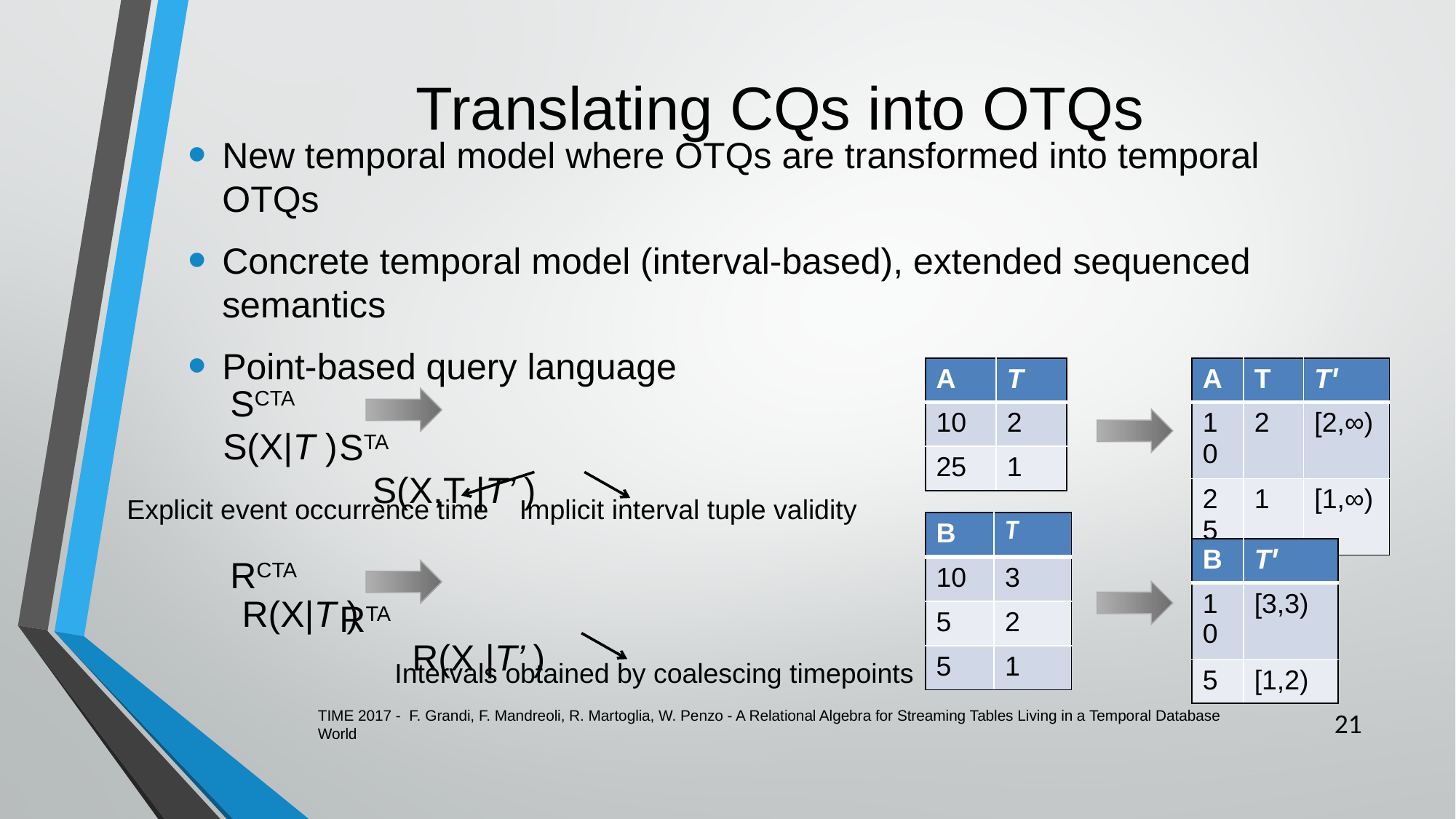

# Translating CQs into OTQs
New temporal model where OTQs are transformed into temporal OTQs
Concrete temporal model (interval-based), extended sequenced semantics
Point-based query language
| A | T |
| --- | --- |
| 10 | 2 |
| 25 | 1 |
| A | T | Tꞌ |
| --- | --- | --- |
| 10 | 2 | [2,∞) |
| 25 | 1 | [1,∞) |

SCTA 				STA
S(X|T ) 		   	    S(X,T |T’ )
Explicit event occurrence time
Implicit interval tuple validity

RCTA 				RTA
R(X|T ) 		   	      R(X |T’ )

| B | T |
| --- | --- |
| 10 | 3 |
| 5 | 2 |
| 5 | 1 |
| B | Tꞌ |
| --- | --- |
| 10 | [3,3) |
| 5 | [1,2) |

Intervals obtained by coalescing timepoints
21
TIME 2017 -  F. Grandi, F. Mandreoli, R. Martoglia, W. Penzo - A Relational Algebra for Streaming Tables Living in a Temporal Database World